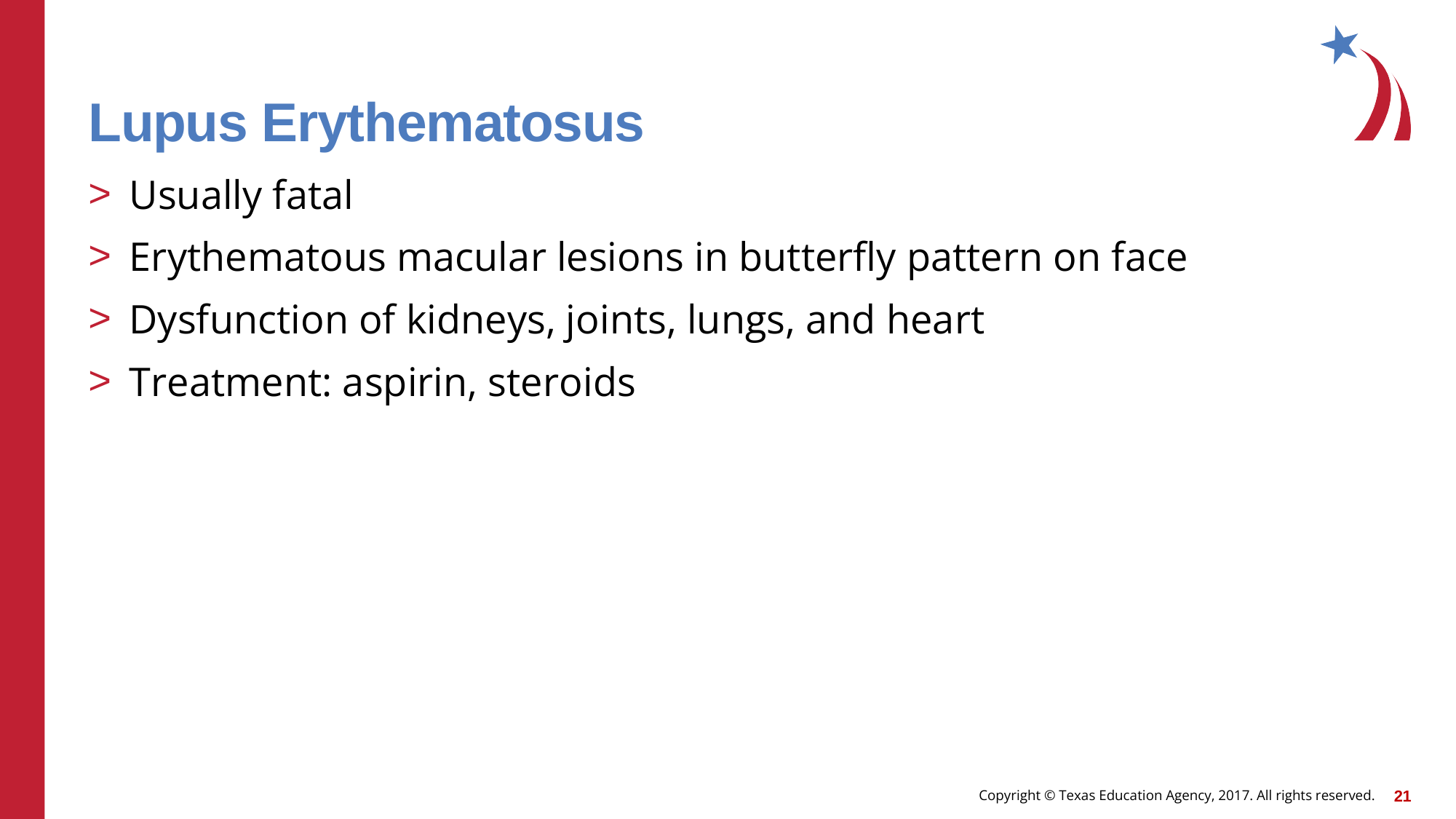

# Lupus Erythematosus
Usually fatal
Erythematous macular lesions in butterfly pattern on face
Dysfunction of kidneys, joints, lungs, and heart
Treatment: aspirin, steroids